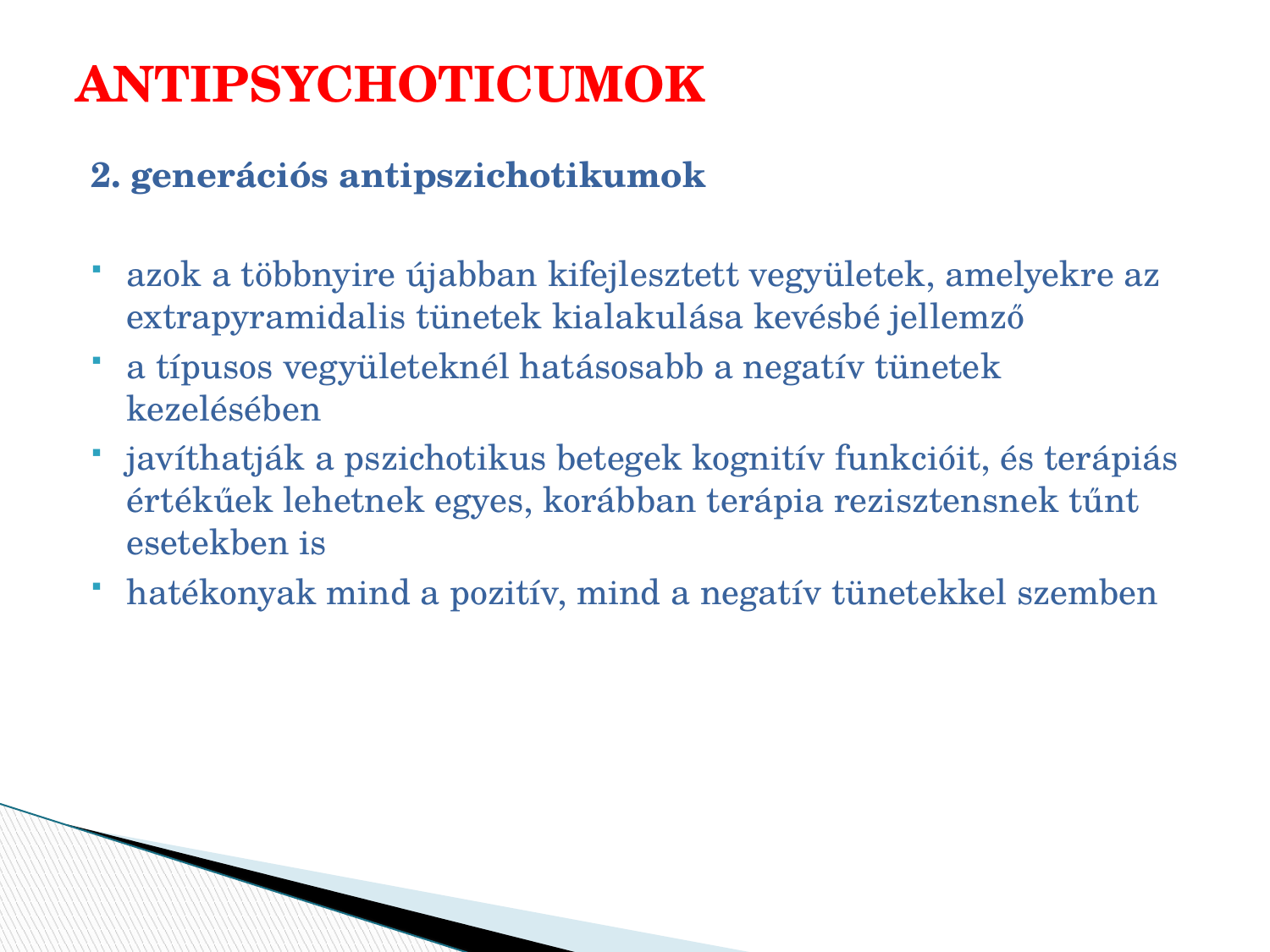

# ANTIPSYCHOTICUMOK
2. generációs antipszichotikumok

azok a többnyire újabban kifejlesztett vegyületek, amelyekre az extrapyramidalis tünetek kialakulása kevésbé jellemző
a típusos vegyületeknél hatásosabb a negatív tünetek kezelésében
javíthatják a pszichotikus betegek kognitív funkcióit, és terápiás értékűek lehetnek egyes, korábban terápia rezisztensnek tűnt esetekben is
hatékonyak mind a pozitív, mind a negatív tünetekkel szemben